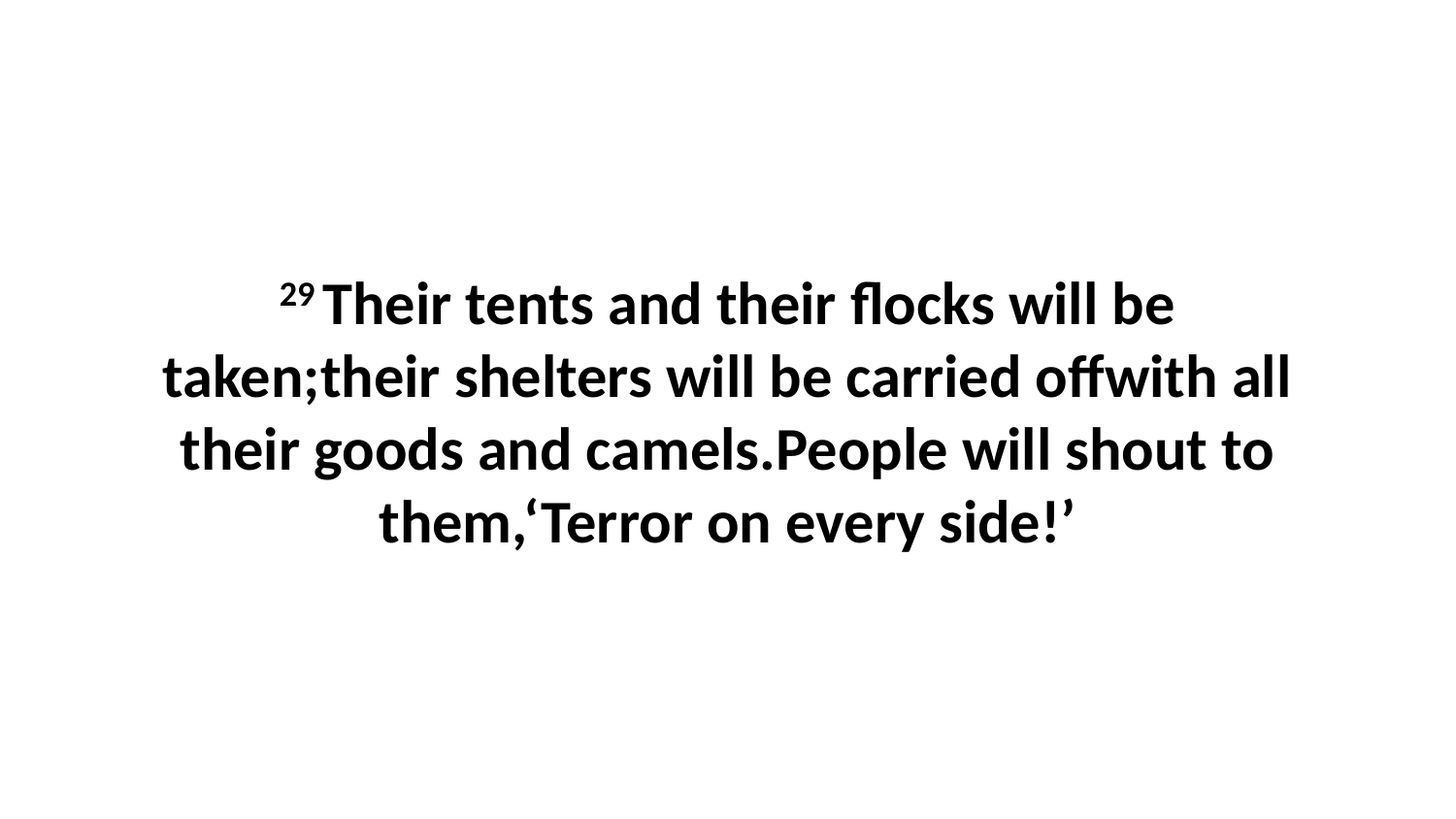

29 Their tents and their flocks will be taken;their shelters will be carried offwith all their goods and camels.People will shout to them,‘Terror on every side!’